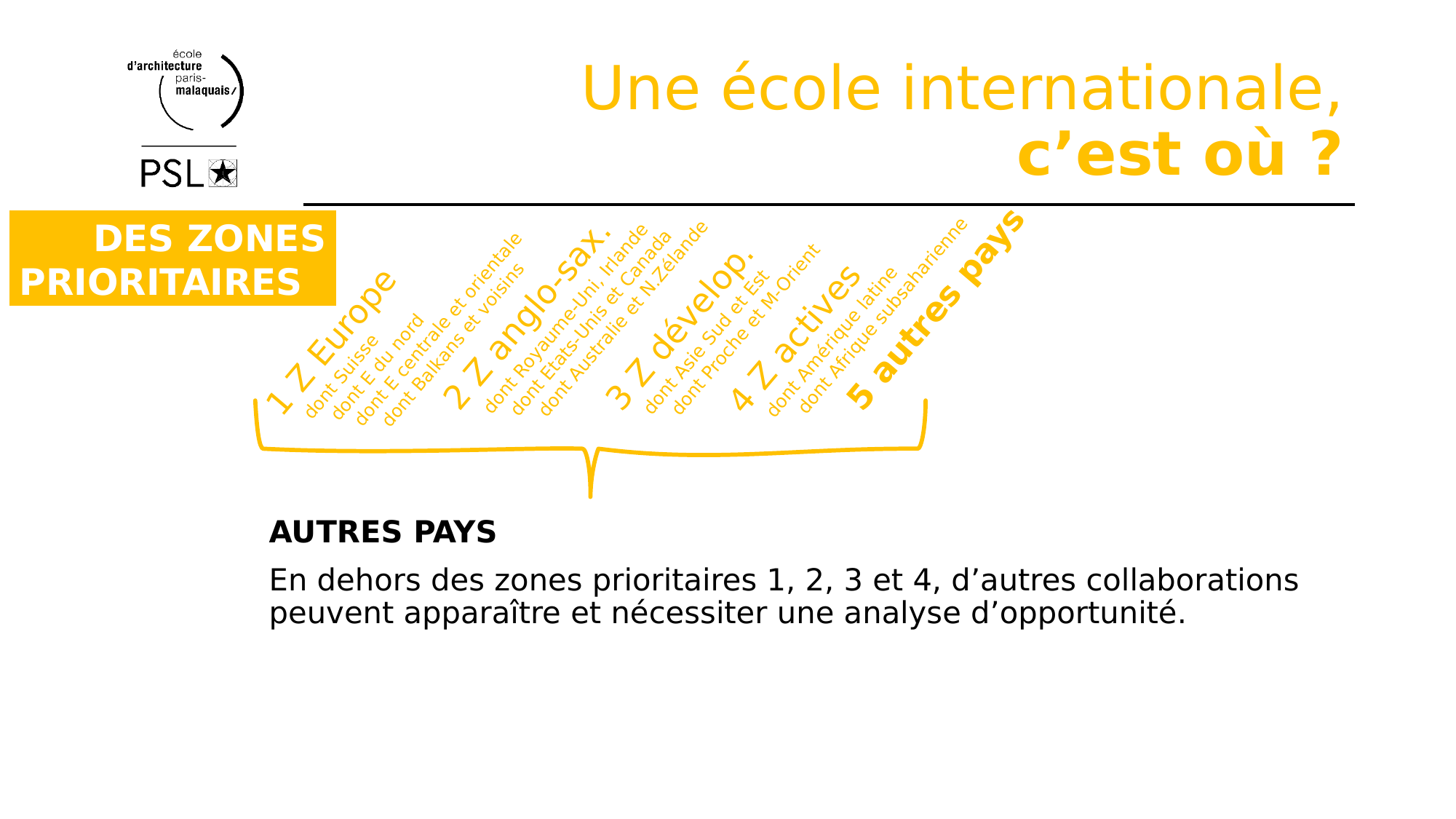

# Une école internationale, c’est où ?

2 Z anglo-sax.
   dont Royaume-Uni, Irlande
      dont Etats-Unis et Canada
         dont Australie et N.Zélande

3 Z dévelop.
   dont Asie Sud et Est
      dont Proche et M-Orient

5 autres pays

4 Z actives
   dont Amérique latine
       dont Afrique subsaharienne

    DES ZONES
PRIORITAIRES
1 Z Europe
   dont Suisse
      dont E du nord
        dont E centrale et orientale
           dont Balkans et voisins

AUTRES PAYS
En dehors des zones prioritaires 1, 2, 3 et 4, d’autres collaborations peuvent apparaître et nécessiter une analyse d’opportunité.